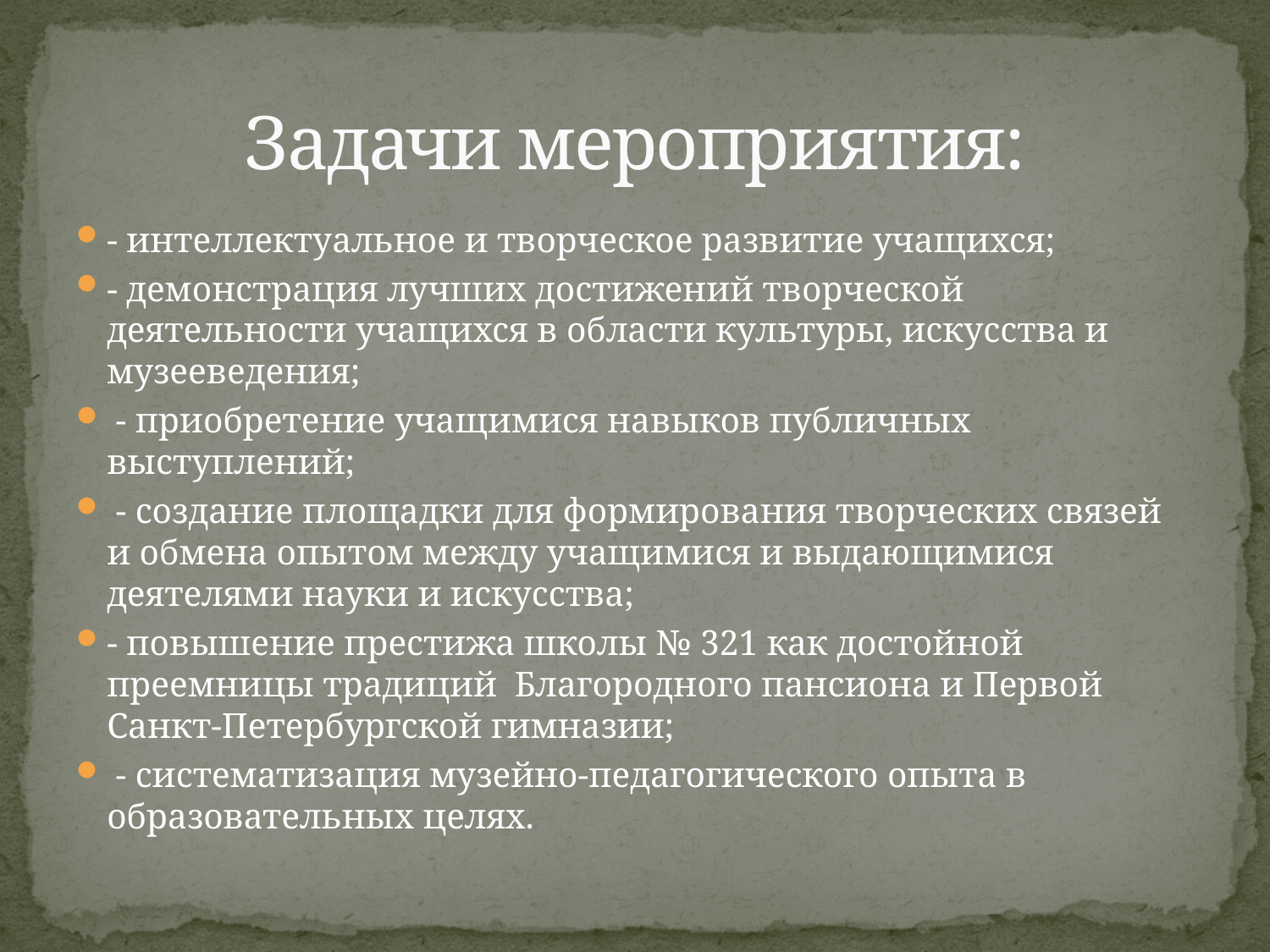

# Задачи мероприятия:
- интеллектуальное и творческое развитие учащихся;
- демонстрация лучших достижений творческой деятельности учащихся в области культуры, искусства и музееведения;
 - приобретение учащимися навыков публичных выступлений;
 - создание площадки для формирования творческих связей и обмена опытом между учащимися и выдающимися деятелями науки и искусства;
- повышение престижа школы № 321 как достойной преемницы традиций  Благородного пансиона и Первой Санкт-Петербургской гимназии;
 - систематизация музейно-педагогического опыта в образовательных целях.